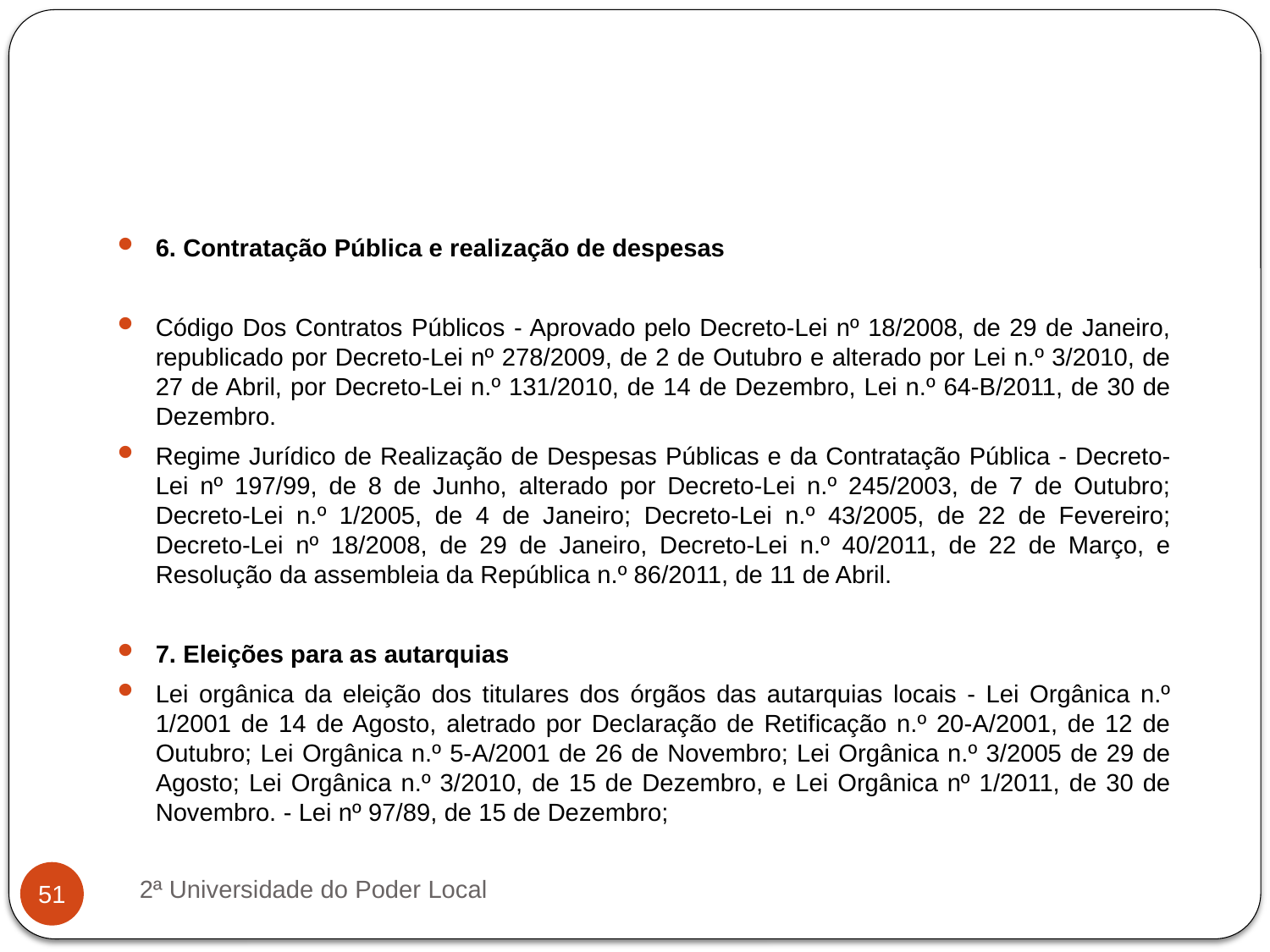

6. Contratação Pública e realização de despesas

Código Dos Contratos Públicos - Aprovado pelo Decreto-Lei nº 18/2008, de 29 de Janeiro, republicado por Decreto-Lei nº 278/2009, de 2 de Outubro e alterado por Lei n.º 3/2010, de 27 de Abril, por Decreto-Lei n.º 131/2010, de 14 de Dezembro, Lei n.º 64-B/2011, de 30 de Dezembro.
Regime Jurídico de Realização de Despesas Públicas e da Contratação Pública - Decreto-Lei nº 197/99, de 8 de Junho, alterado por Decreto-Lei n.º 245/2003, de 7 de Outubro; Decreto-Lei n.º 1/2005, de 4 de Janeiro; Decreto-Lei n.º 43/2005, de 22 de Fevereiro; Decreto-Lei nº 18/2008, de 29 de Janeiro, Decreto-Lei n.º 40/2011, de 22 de Março, e Resolução da assembleia da República n.º 86/2011, de 11 de Abril.

7. Eleições para as autarquias
Lei orgânica da eleição dos titulares dos órgãos das autarquias locais - Lei Orgânica n.º 1/2001 de 14 de Agosto, aletrado por Declaração de Retificação n.º 20-A/2001, de 12 de Outubro; Lei Orgânica n.º 5-A/2001 de 26 de Novembro; Lei Orgânica n.º 3/2005 de 29 de Agosto; Lei Orgânica n.º 3/2010, de 15 de Dezembro, e Lei Orgânica nº 1/2011, de 30 de Novembro. - Lei nº 97/89, de 15 de Dezembro;

2ª Universidade do Poder Local
51